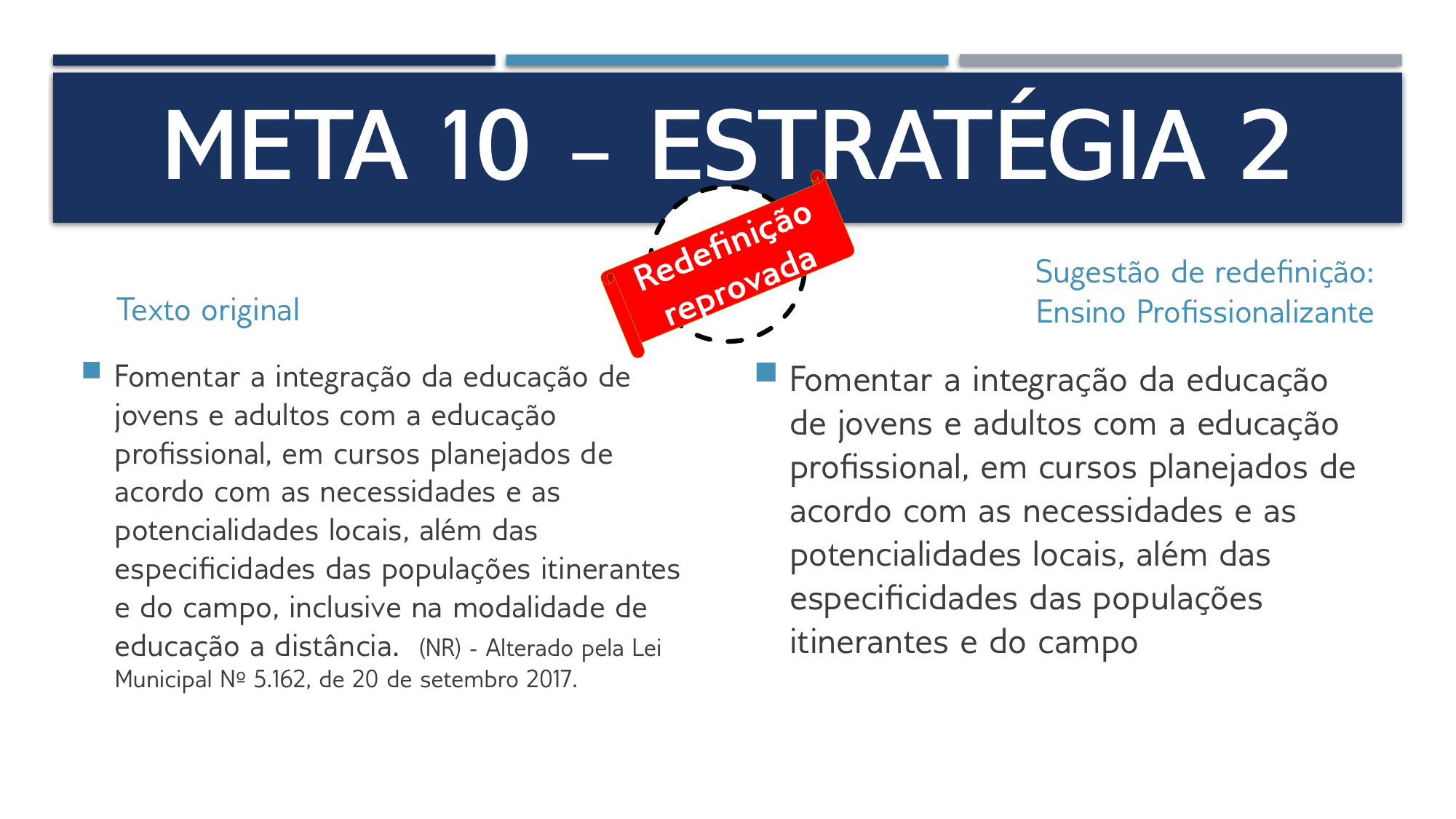

# Meta 10 – Estratégia 2

Redefinição reprovada
Texto original
Sugestão de redefinição:
Ensino Profissionalizante
Fomentar a integração da educação de jovens e adultos com a educação profissional, em cursos planejados de acordo com as necessidades e as potencialidades locais, além das especificidades das populações itinerantes e do campo, inclusive na modalidade de educação a distância.  (NR) - Alterado pela Lei Municipal Nº 5.162, de 20 de setembro 2017.
Fomentar a integração da educação de jovens e adultos com a educação profissional, em cursos planejados de acordo com as necessidades e as potencialidades locais, além das especificidades das populações itinerantes e do campo